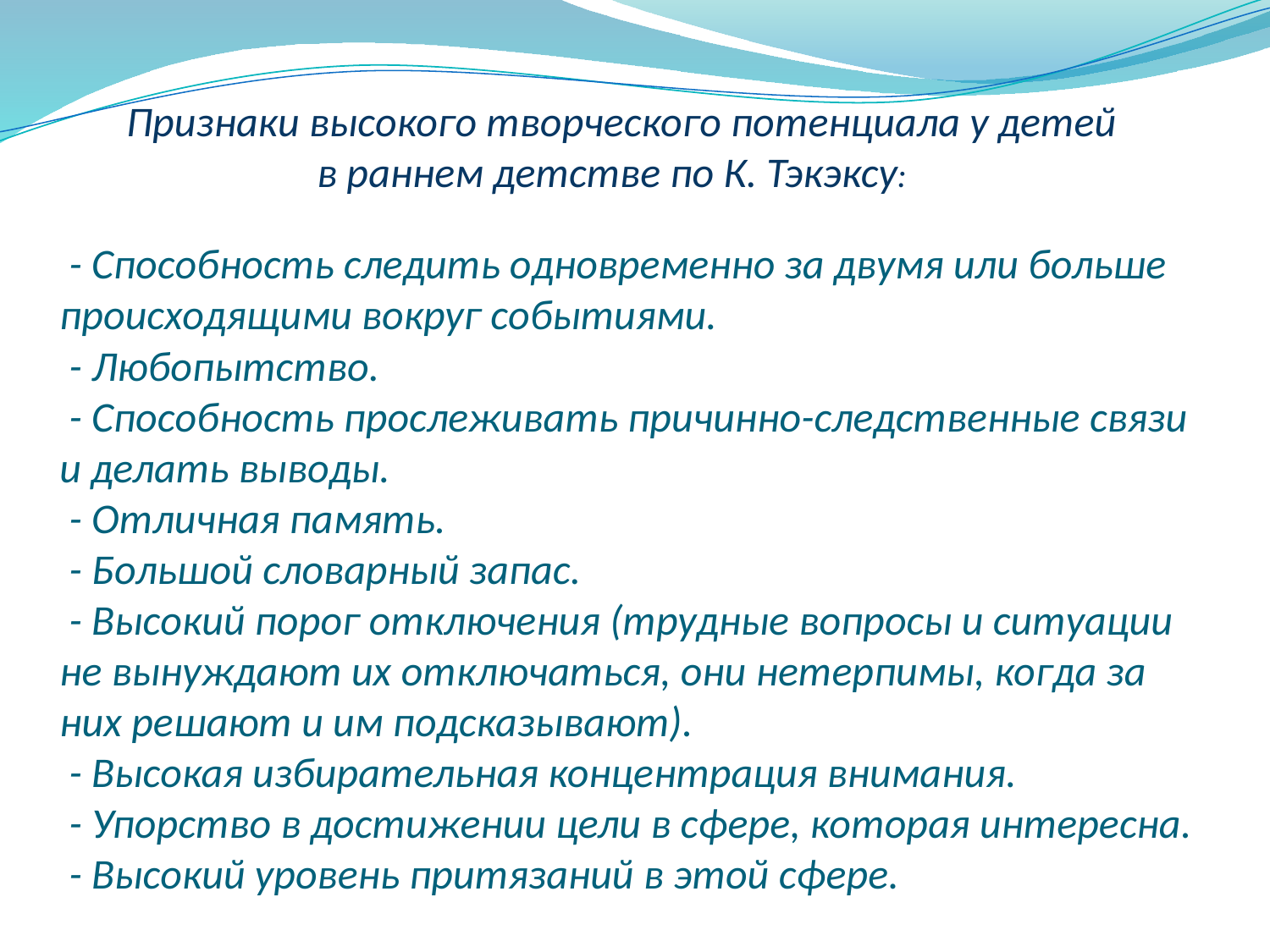

# Признаки высокого творческого потенциала у детей в раннем детстве по К. Тэкэксу:   - Способность следить одновременно за двумя или больше происходящими вокруг событиями. - Любопытство. - Способность прослеживать причинно-следственные связи и делать выводы. - Отличная память. - Большой словарный запас. - Высокий порог отключения (трудные вопросы и ситуации не вынуждают их отключаться, они нетерпимы, когда за них решают и им подсказывают). - Высокая избирательная концентрация внимания. - Упорство в достижении цели в сфере, которая интересна. - Высокий уровень притязаний в этой сфере.